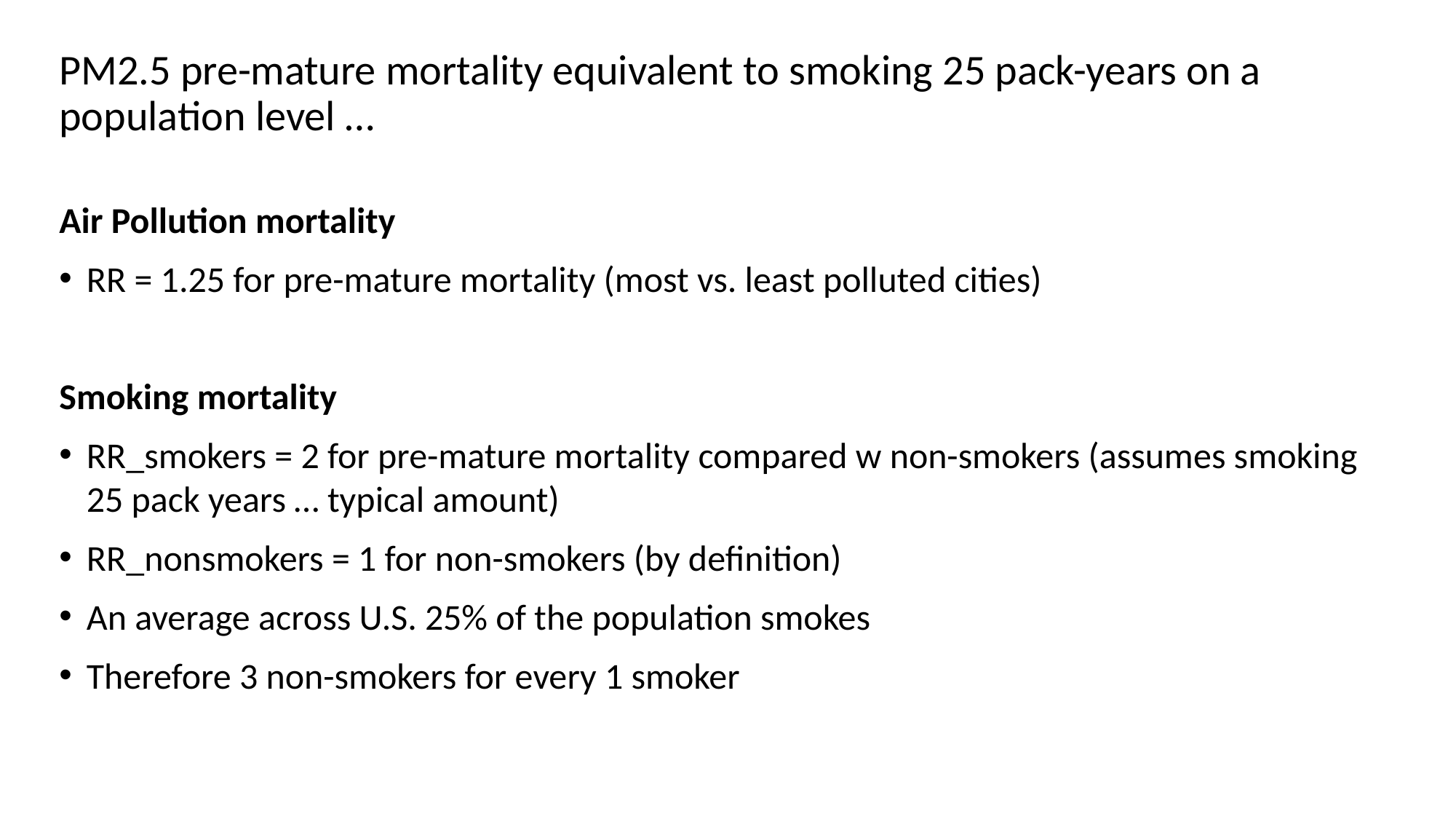

# PM2.5 pre-mature mortality equivalent to smoking 25 pack-years on a population level …
Air Pollution mortality
RR = 1.25 for pre-mature mortality (most vs. least polluted cities)

Smoking mortality
RR_smokers = 2 for pre-mature mortality compared w non-smokers (assumes smoking 25 pack years … typical amount)
RR_nonsmokers = 1 for non-smokers (by definition)
An average across U.S. 25% of the population smokes
Therefore 3 non-smokers for every 1 smoker